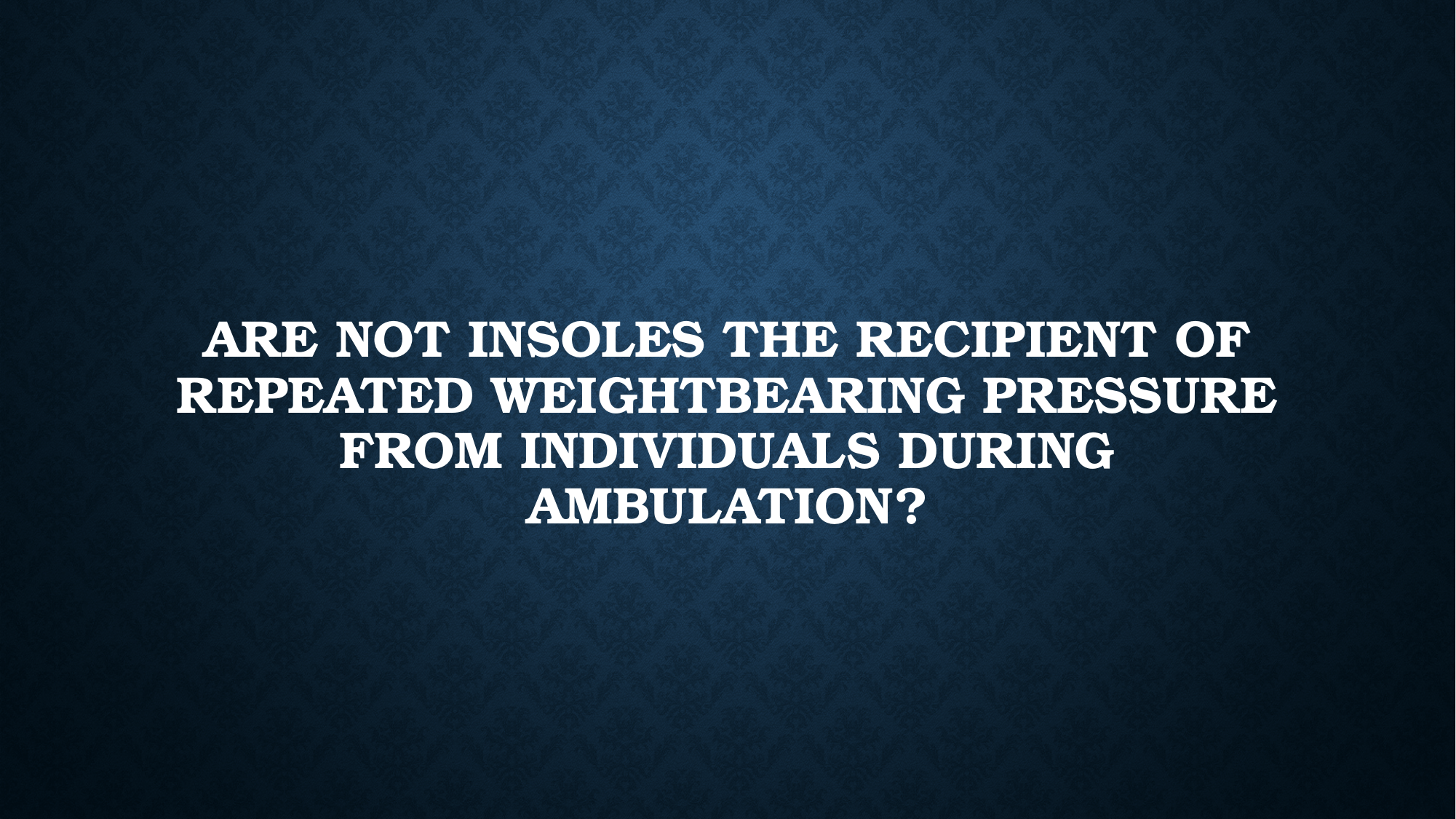

# Are not insoles the recipient of repeated weightbearing pressure from individuals during Ambulation?